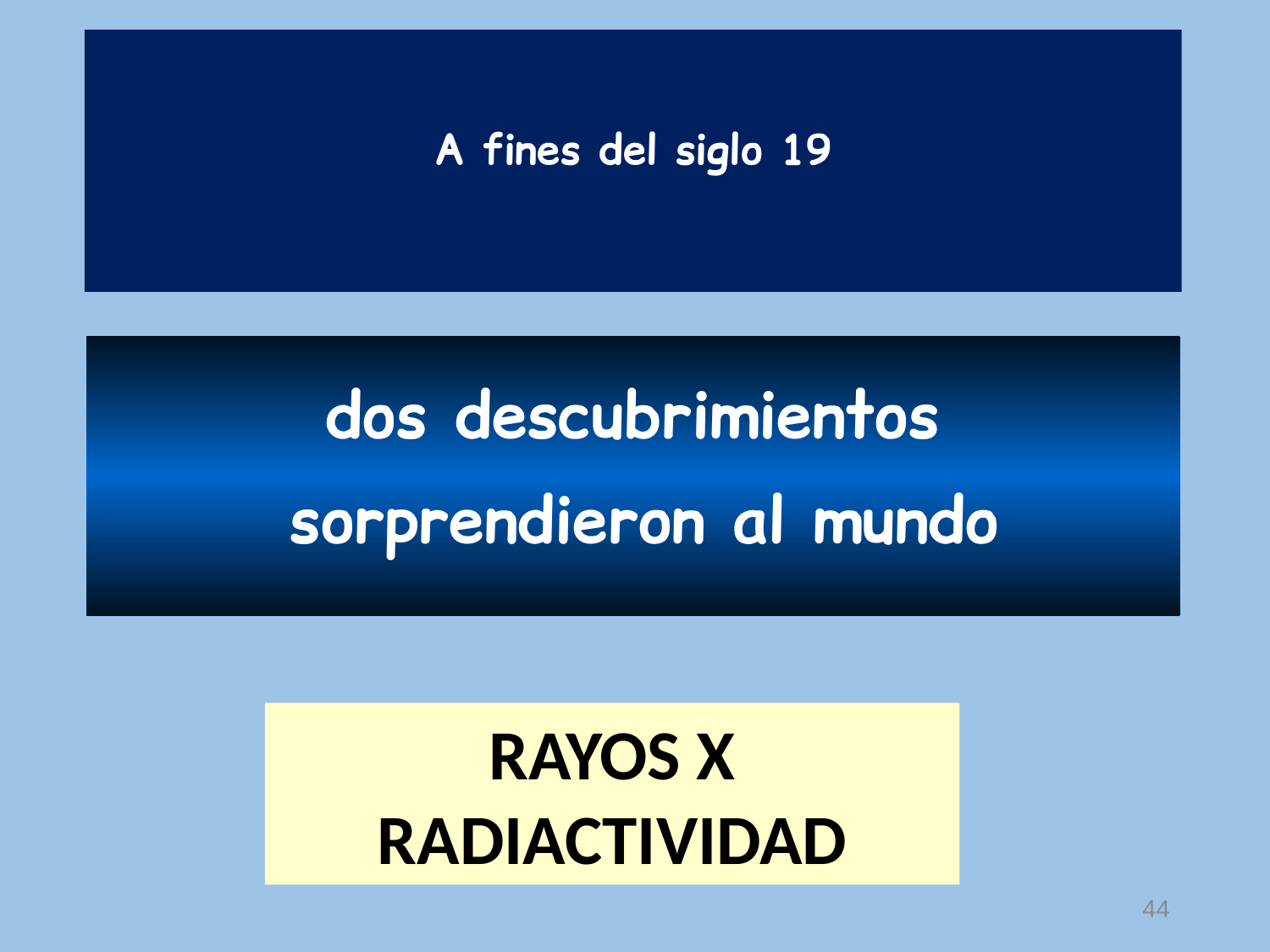

# A fines del siglo 19

dos descubrimientos
                             sorprendieron al mundo
RAYOS X
RADIACTIVIDAD
44